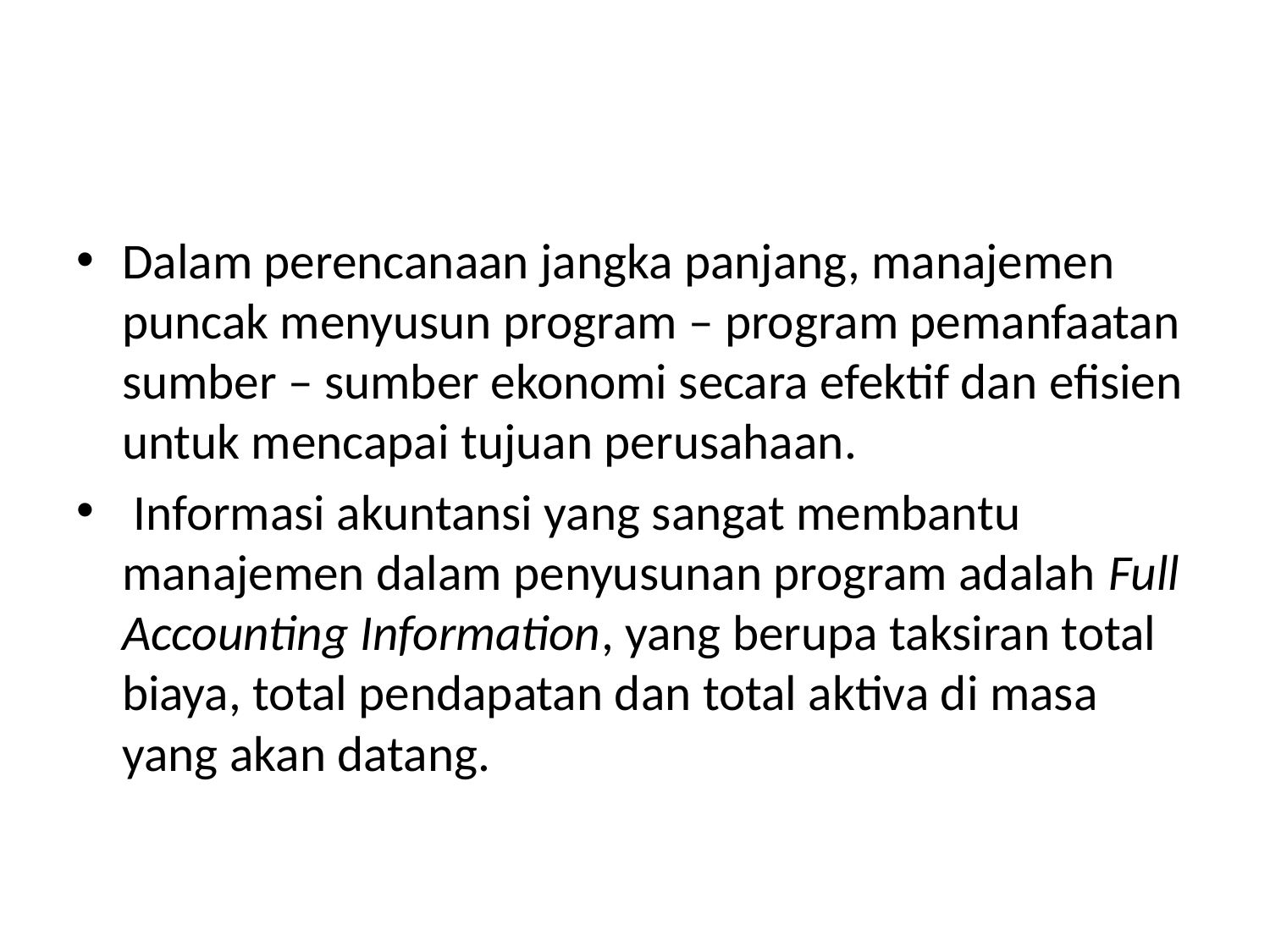

#
Dalam perencanaan jangka panjang, manajemen puncak menyusun program – program pemanfaatan sumber – sumber ekonomi secara efektif dan efisien untuk mencapai tujuan perusahaan.
 Informasi akuntansi yang sangat membantu manajemen dalam penyusunan program adalah Full Accounting Information, yang berupa taksiran total biaya, total pendapatan dan total aktiva di masa yang akan datang.